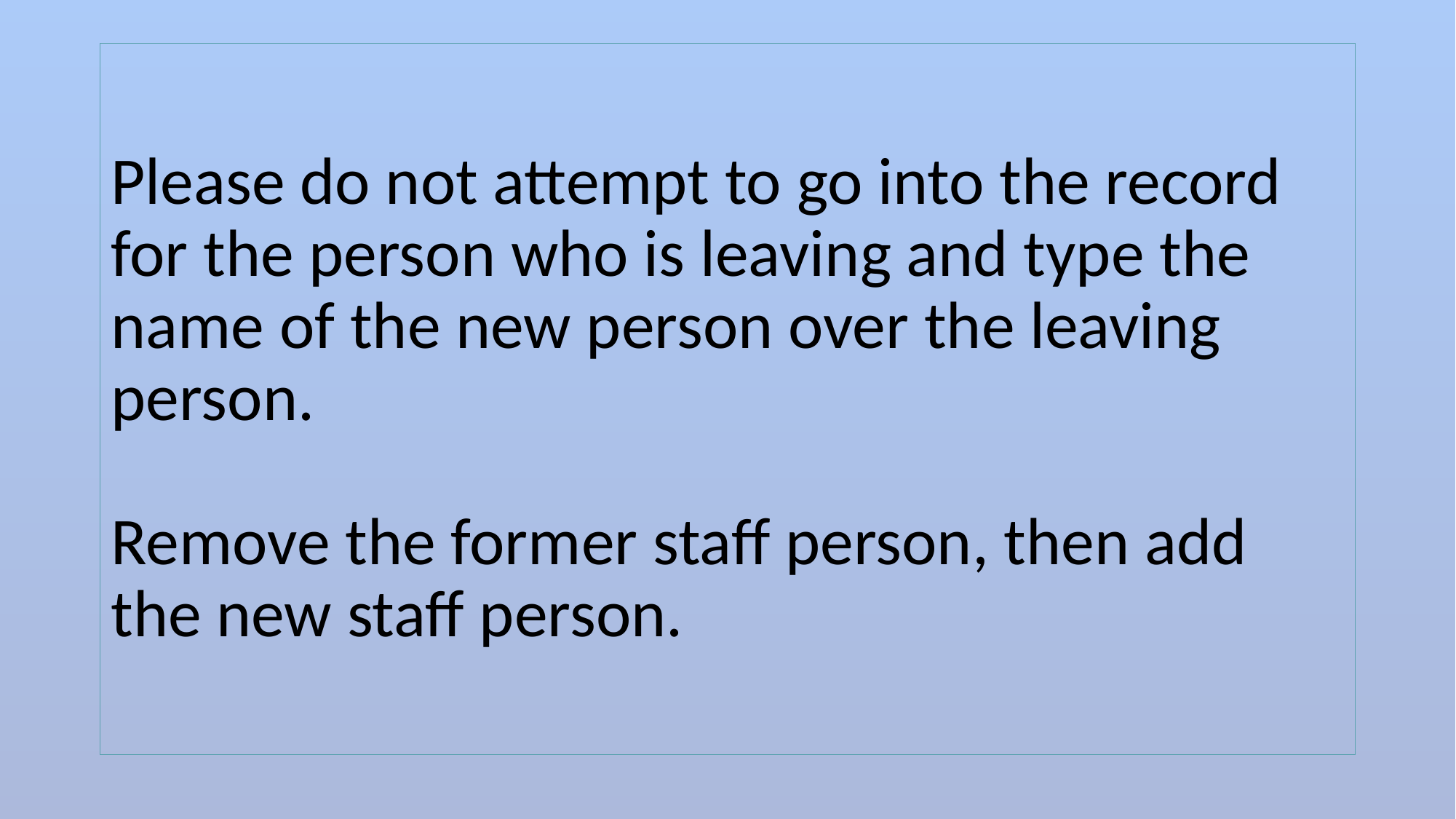

# Please do not attempt to go into the record for the person who is leaving and type the name of the new person over the leaving person. Remove the former staff person, then add the new staff person.